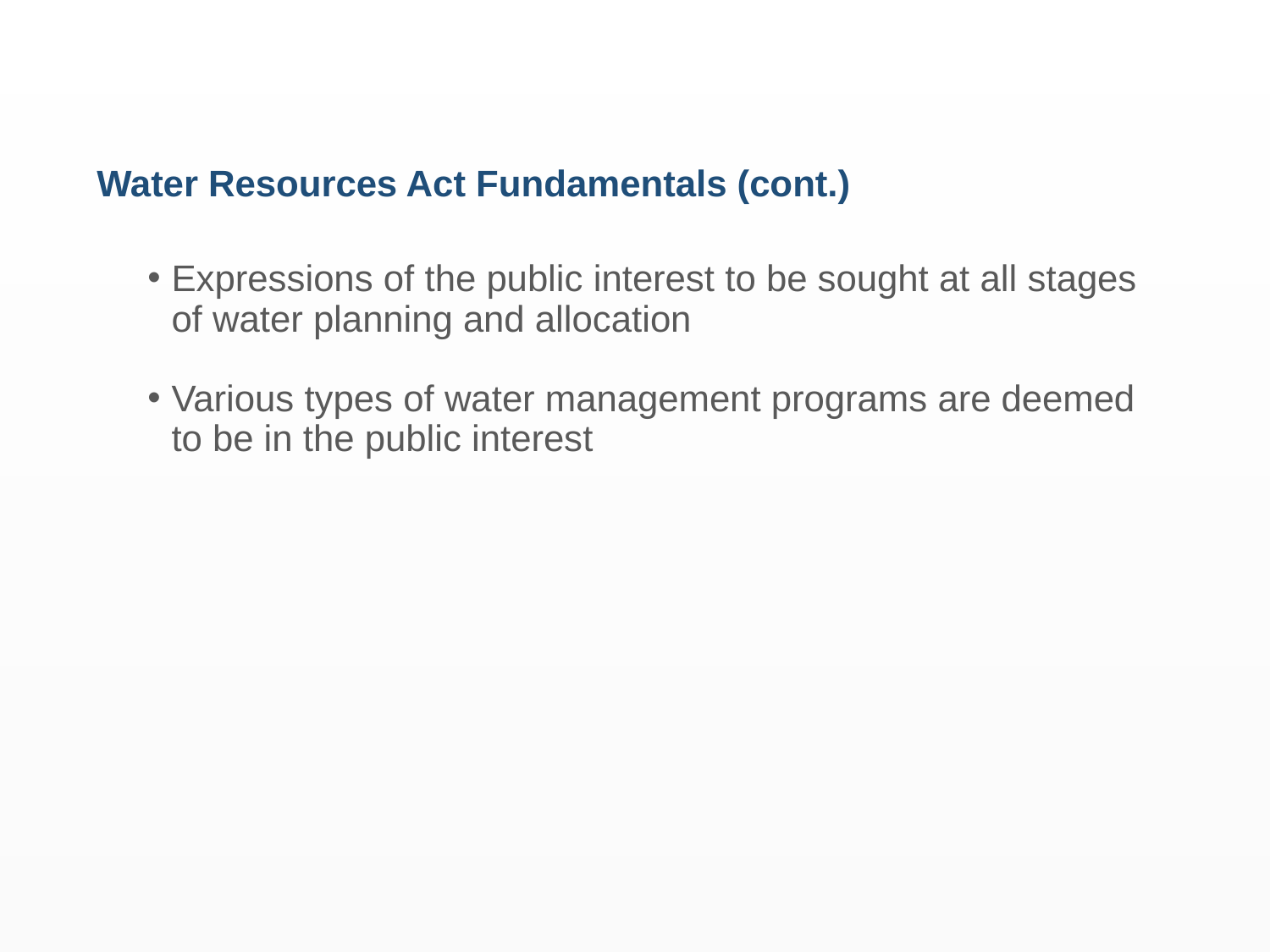

Water Resources Act Fundamentals (cont.)
Expressions of the public interest to be sought at all stages of water planning and allocation
Various types of water management programs are deemed to be in the public interest